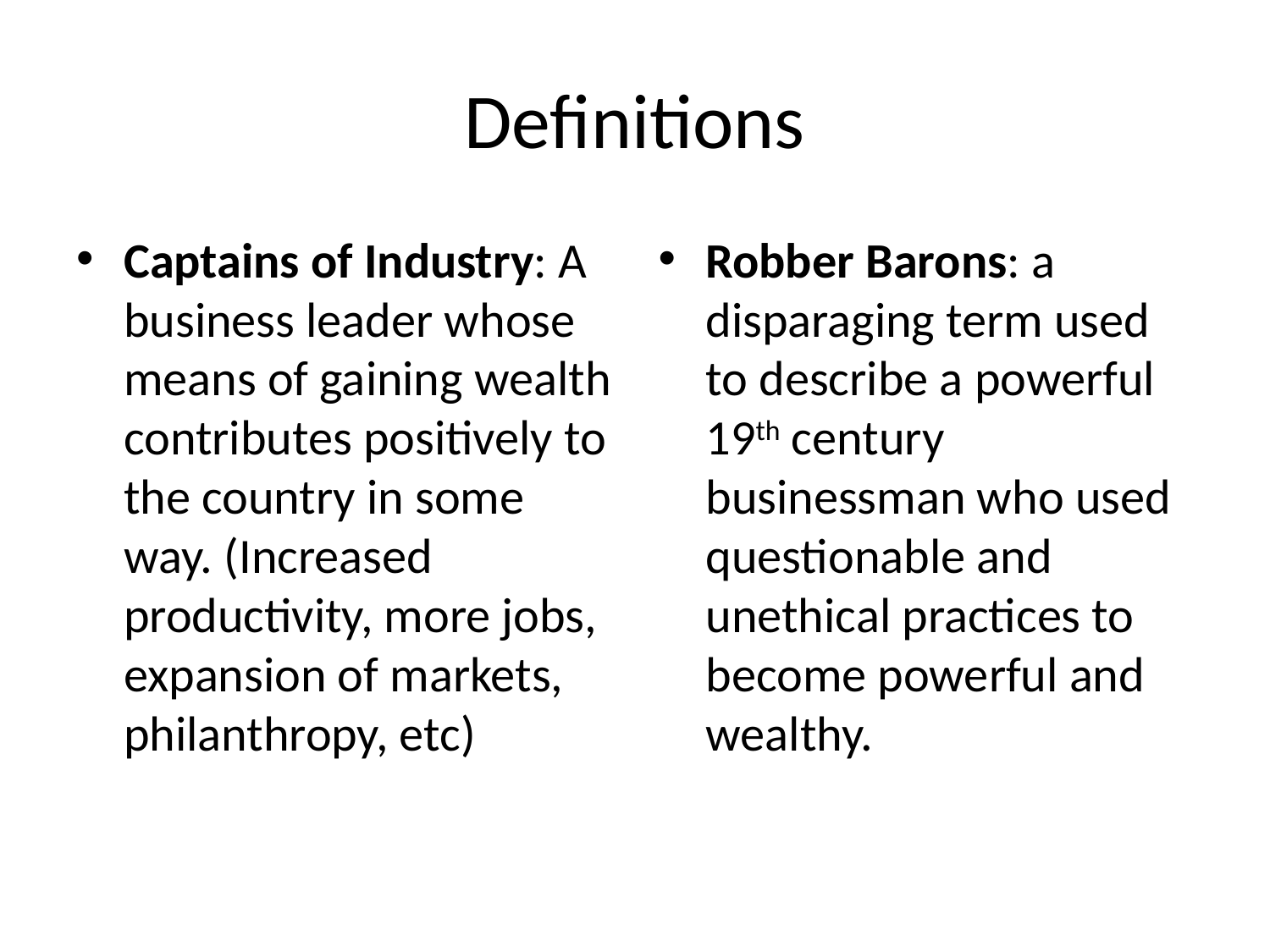

# Definitions
Captains of Industry: A business leader whose means of gaining wealth contributes positively to the country in some way. (Increased productivity, more jobs, expansion of markets, philanthropy, etc)
Robber Barons: a disparaging term used to describe a powerful 19th century businessman who used questionable and unethical practices to become powerful and wealthy.